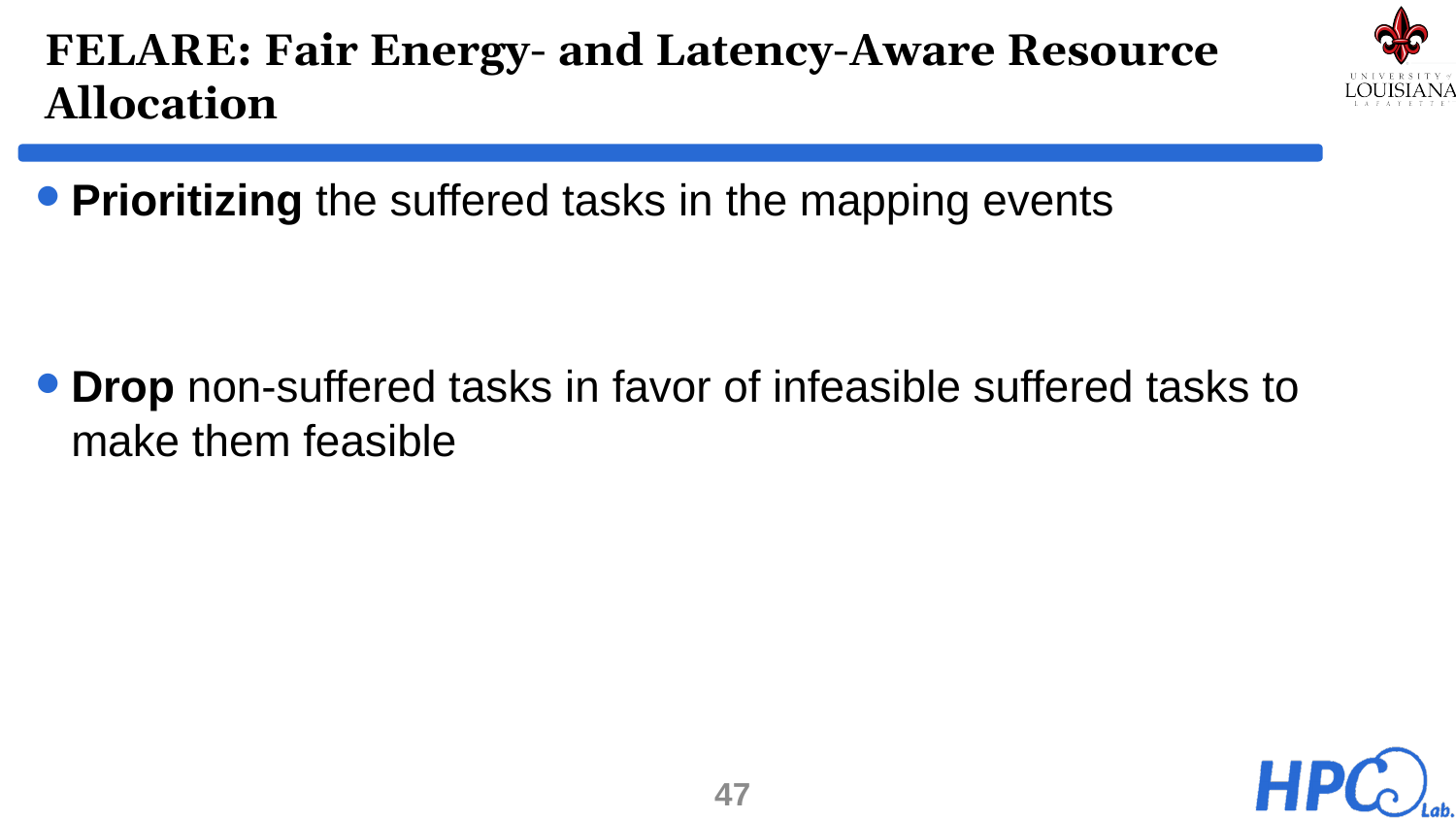

# FELARE: Fair Energy- and Latency-Aware Resource Allocation
Prioritizing the suffered tasks in the mapping events

Drop non-suffered tasks in favor of infeasible suffered tasks to make them feasible
47